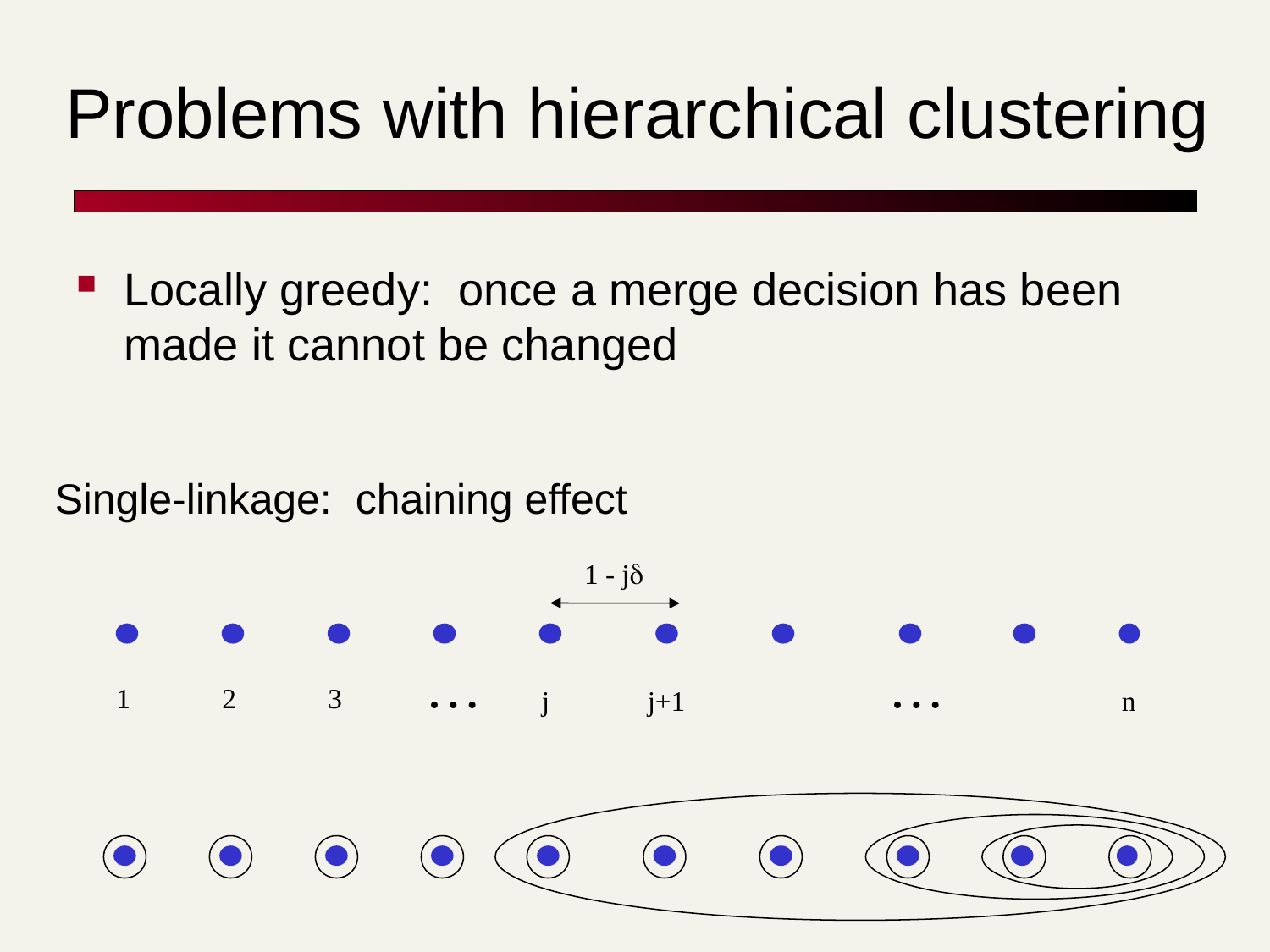

# Problems with hierarchical clustering
Locally greedy:  once a merge decision has been made it cannot be changed
Single-linkage:  chaining effect
1 - jδ

…
…
1
2
3
j
j+1
n